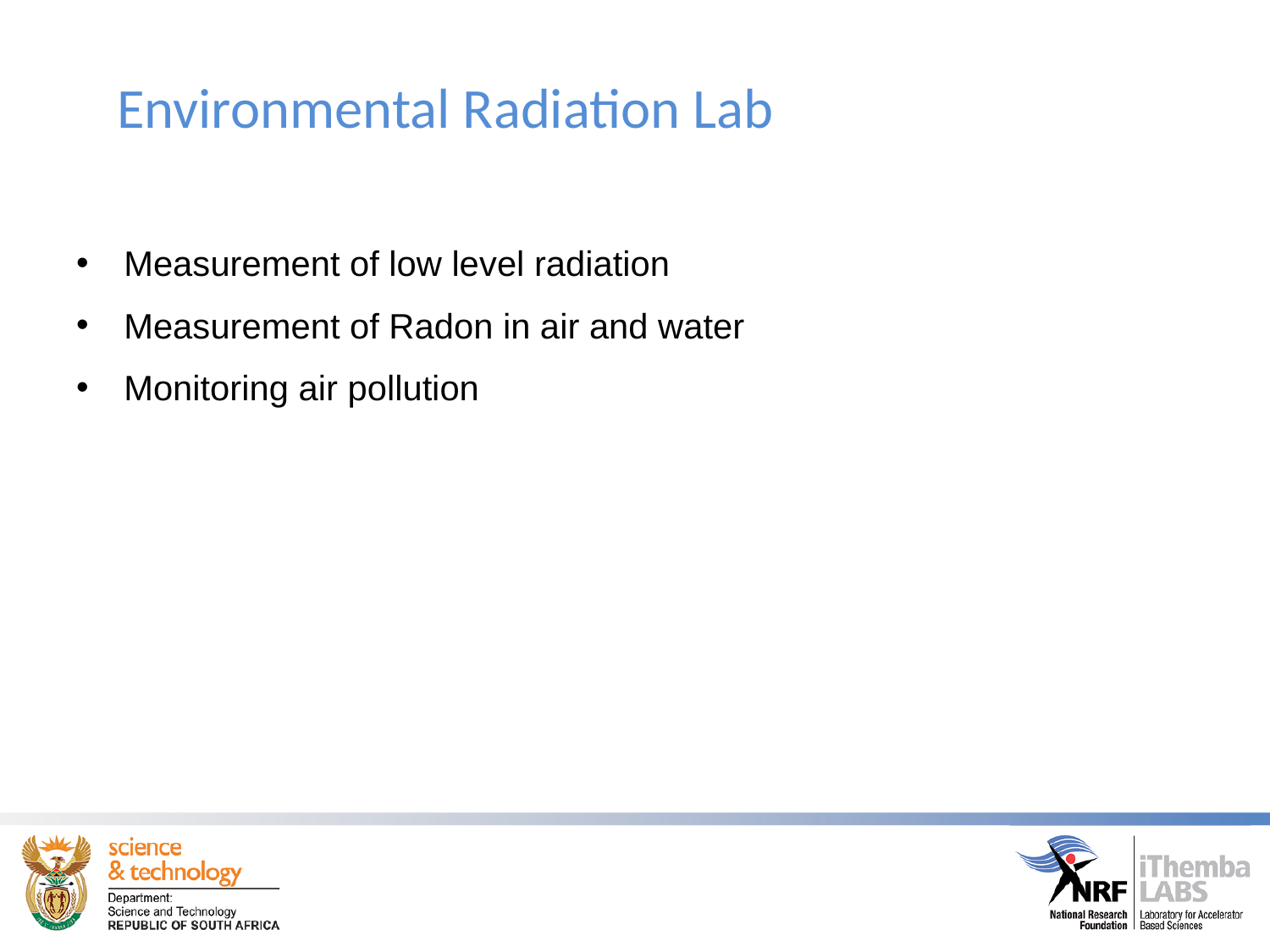

# Environmental Radiation Lab
Measurement of low level radiation
Measurement of Radon in air and water
Monitoring air pollution